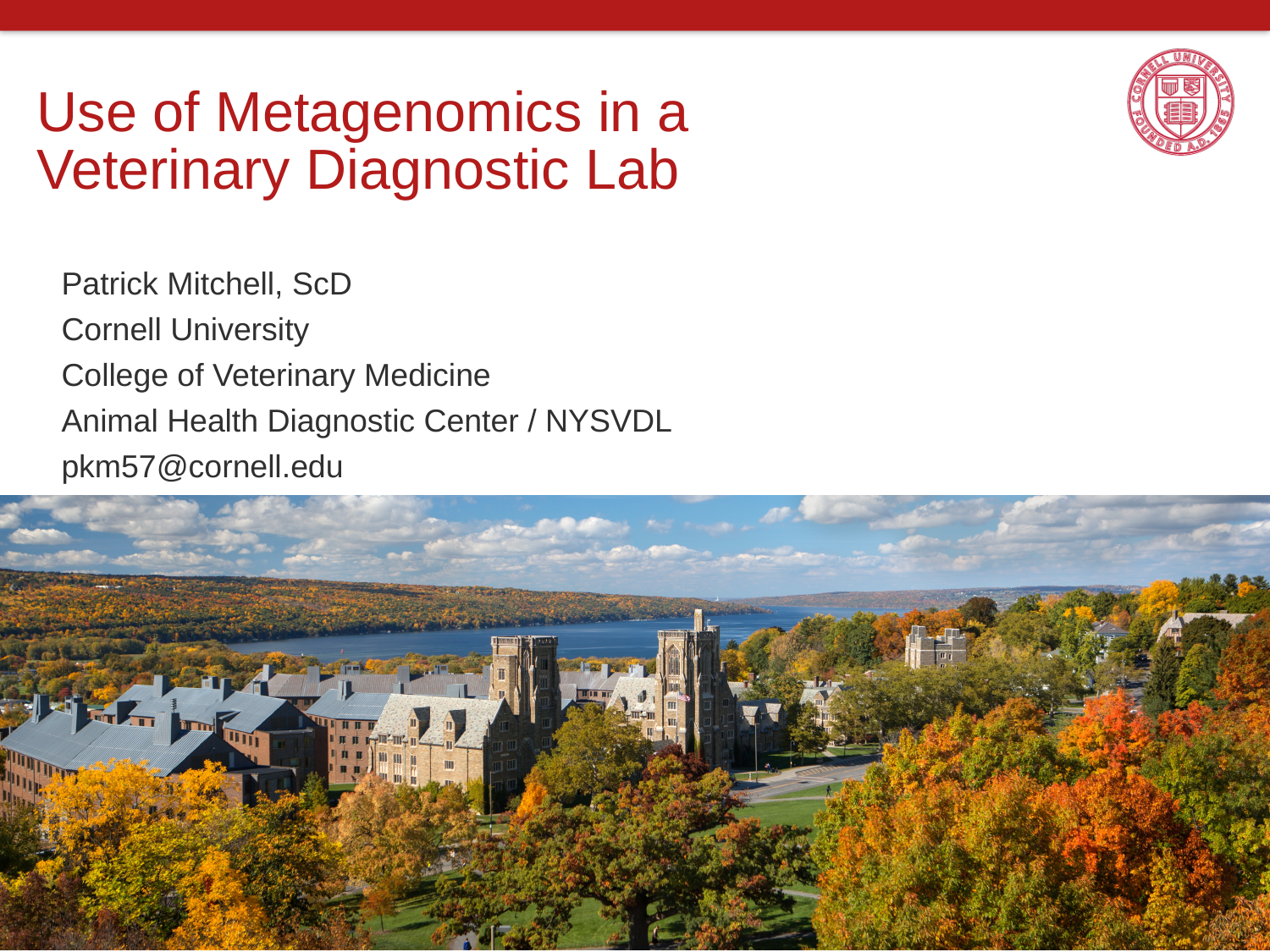

# Use of Metagenomics in a Veterinary Diagnostic Lab
Patrick Mitchell, ScD
Cornell University
College of Veterinary Medicine
Animal Health Diagnostic Center / NYSVDL
pkm57@cornell.edu